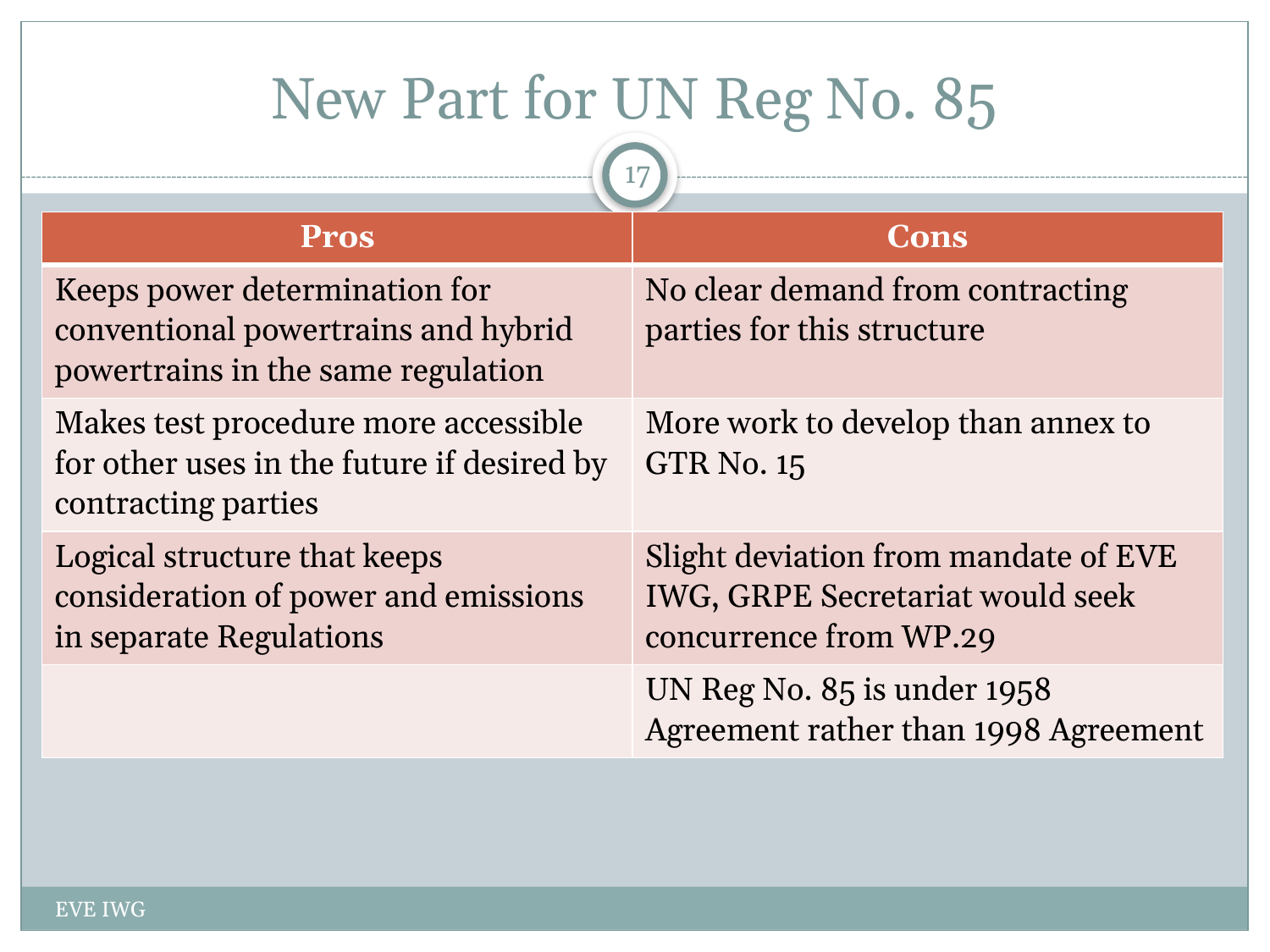

# New Part for UN Reg No. 85
17
| Pros | Cons |
| --- | --- |
| Keeps power determination for conventional powertrains and hybrid powertrains in the same regulation | No clear demand from contracting parties for this structure |
| Makes test procedure more accessible for other uses in the future if desired by contracting parties | More work to develop than annex to GTR No. 15 |
| Logical structure that keeps consideration of power and emissions in separate Regulations | Slight deviation from mandate of EVE IWG, GRPE Secretariat would seek concurrence from WP.29 |
|  | UN Reg No. 85 is under 1958 Agreement rather than 1998 Agreement |
EVE IWG